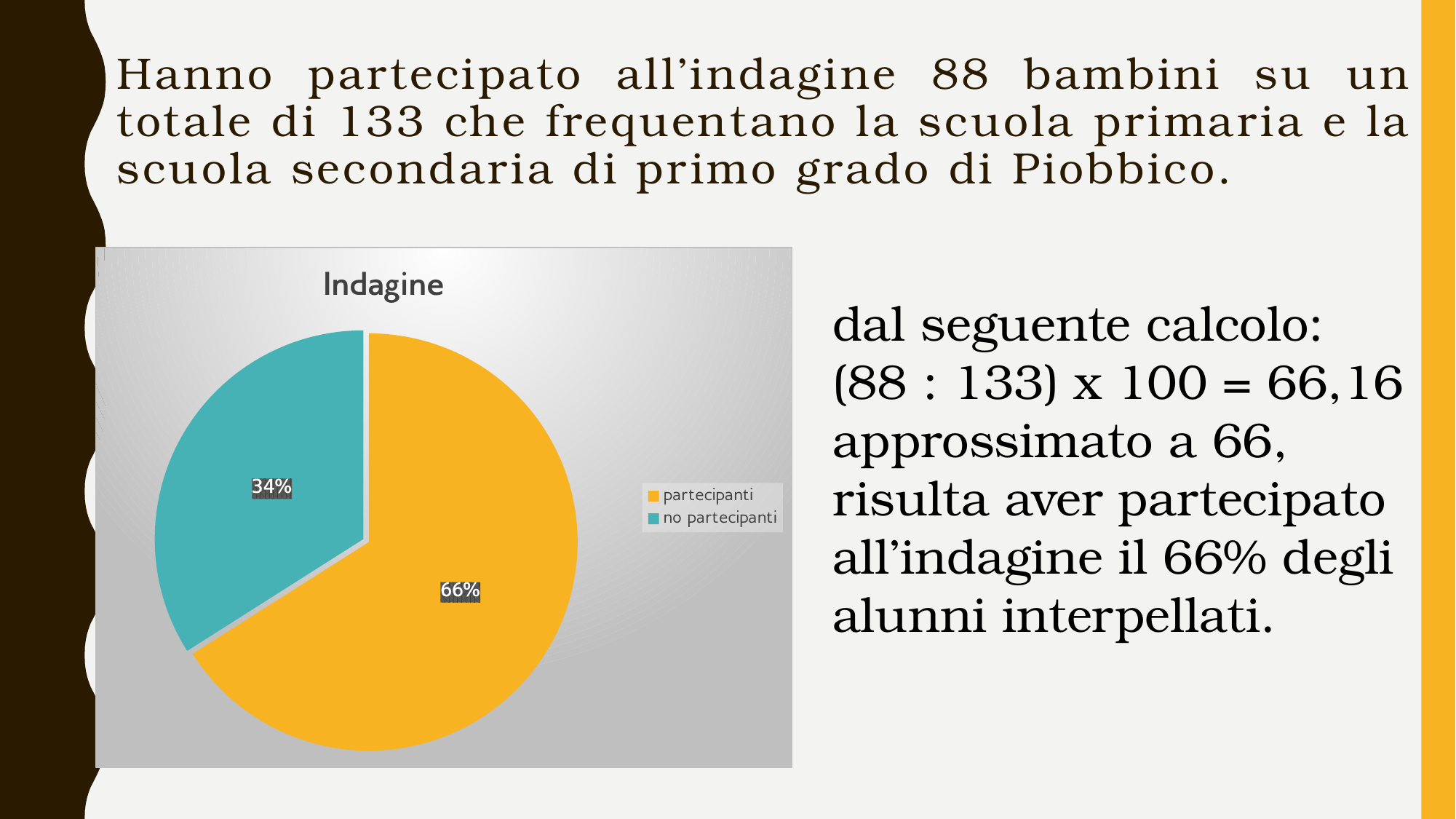

# Hanno partecipato all’indagine 88 bambini su un totale di 133 che frequentano la scuola primaria e la scuola secondaria di primo grado di Piobbico.

### Chart: Indagine

| Category | Indagine |
|---|---|
| partecipanti | 66.0 |
| no partecipanti | 34.0 |
dal seguente calcolo:
(88 : 133) x 100 = 66,16 approssimato a 66, risulta aver partecipato all’indagine il 66% degli alunni interpellati.